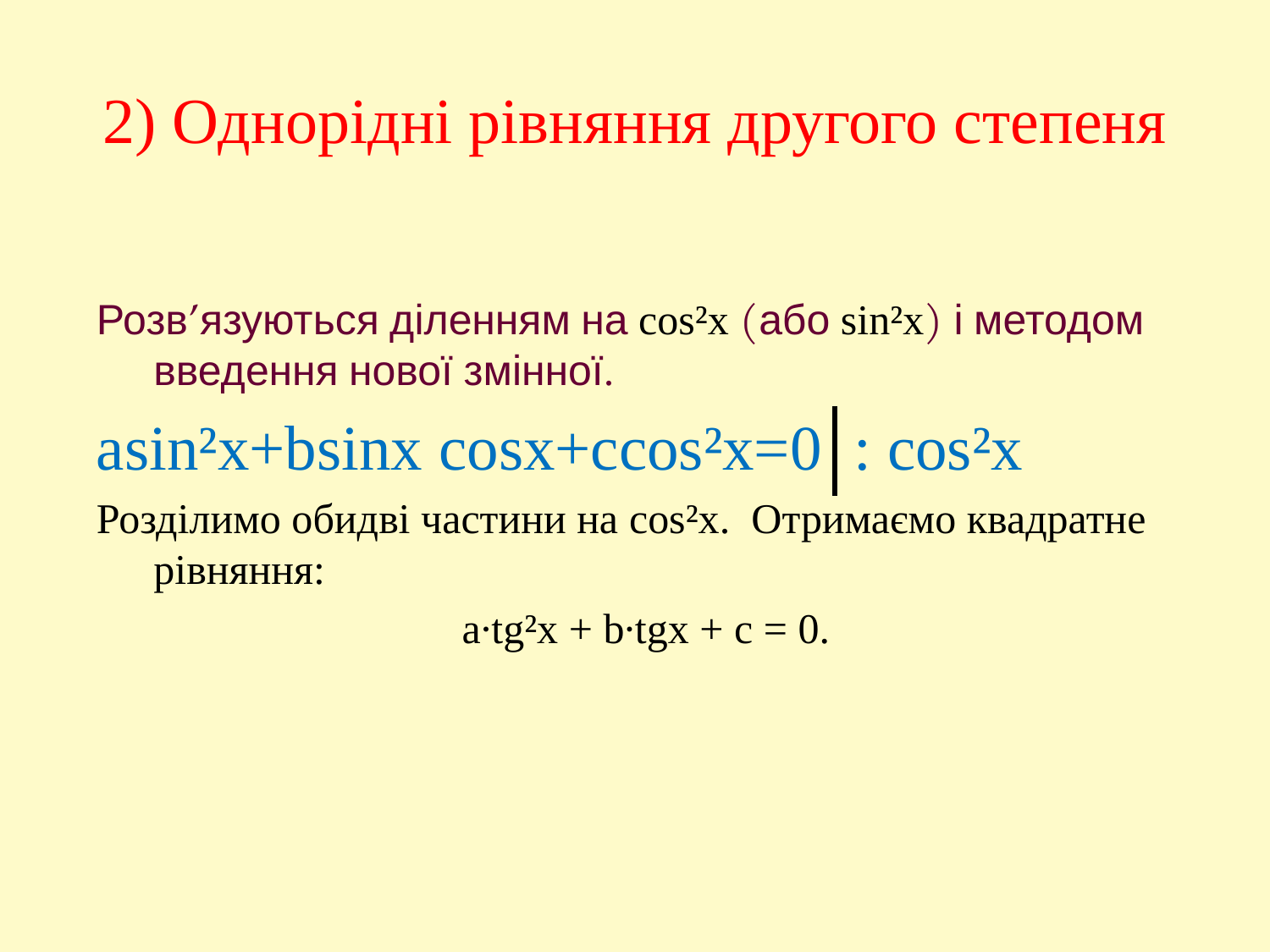

# 2) Однорідні рівняння другого степеня
Розв’язуються діленням на cos²x (або sin²x) і методом введення нової змінної.
asin²x+bsinx cosx+ccos²x=0  : cos²x
Розділимо обидві частини на cos²x.  Отримаємо квадратне рівняння:
a∙tg²x + b∙tgx + c = 0.